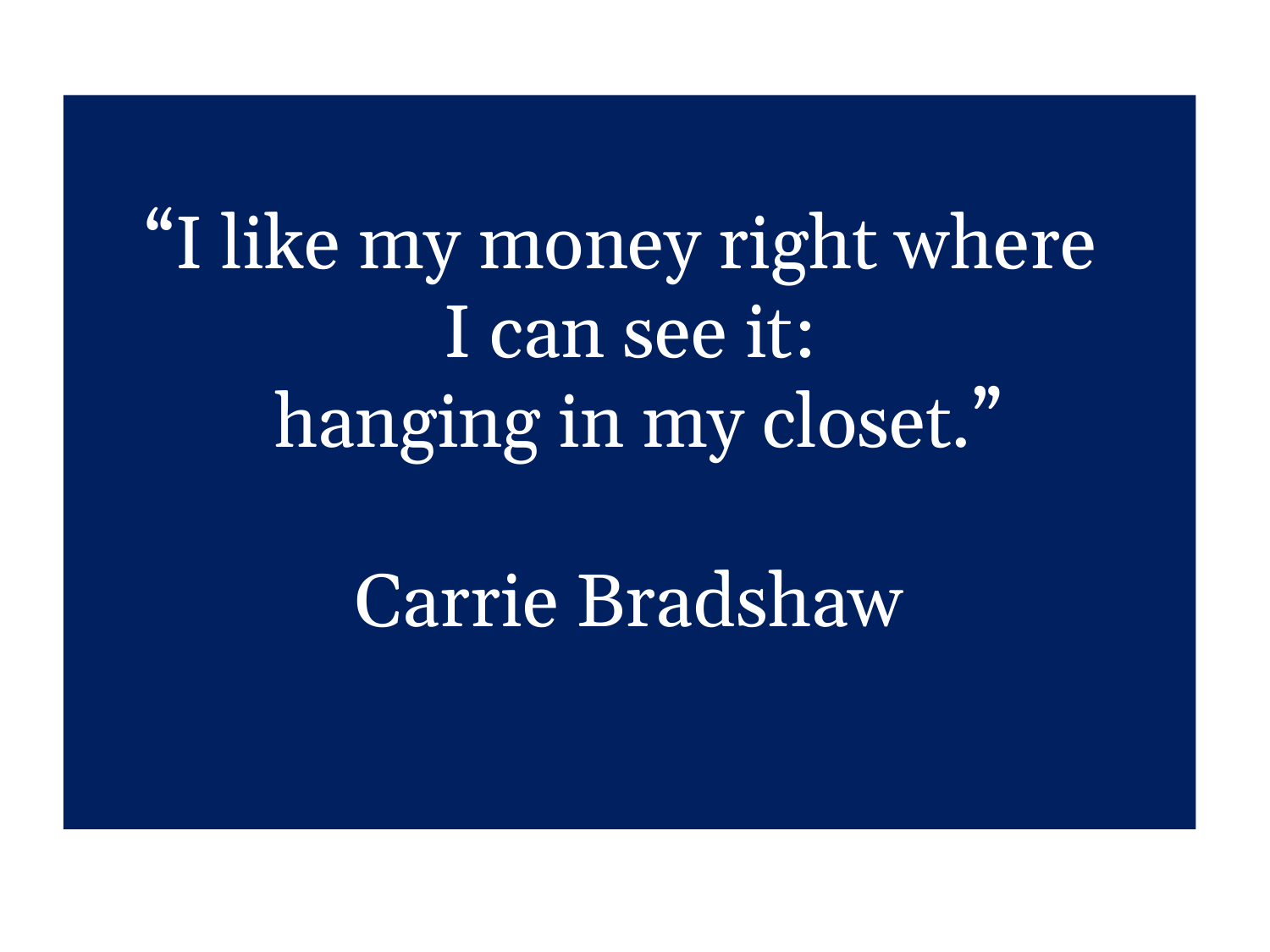

“I like my money right where
I can see it:
 hanging in my closet.”

Carrie Bradshaw